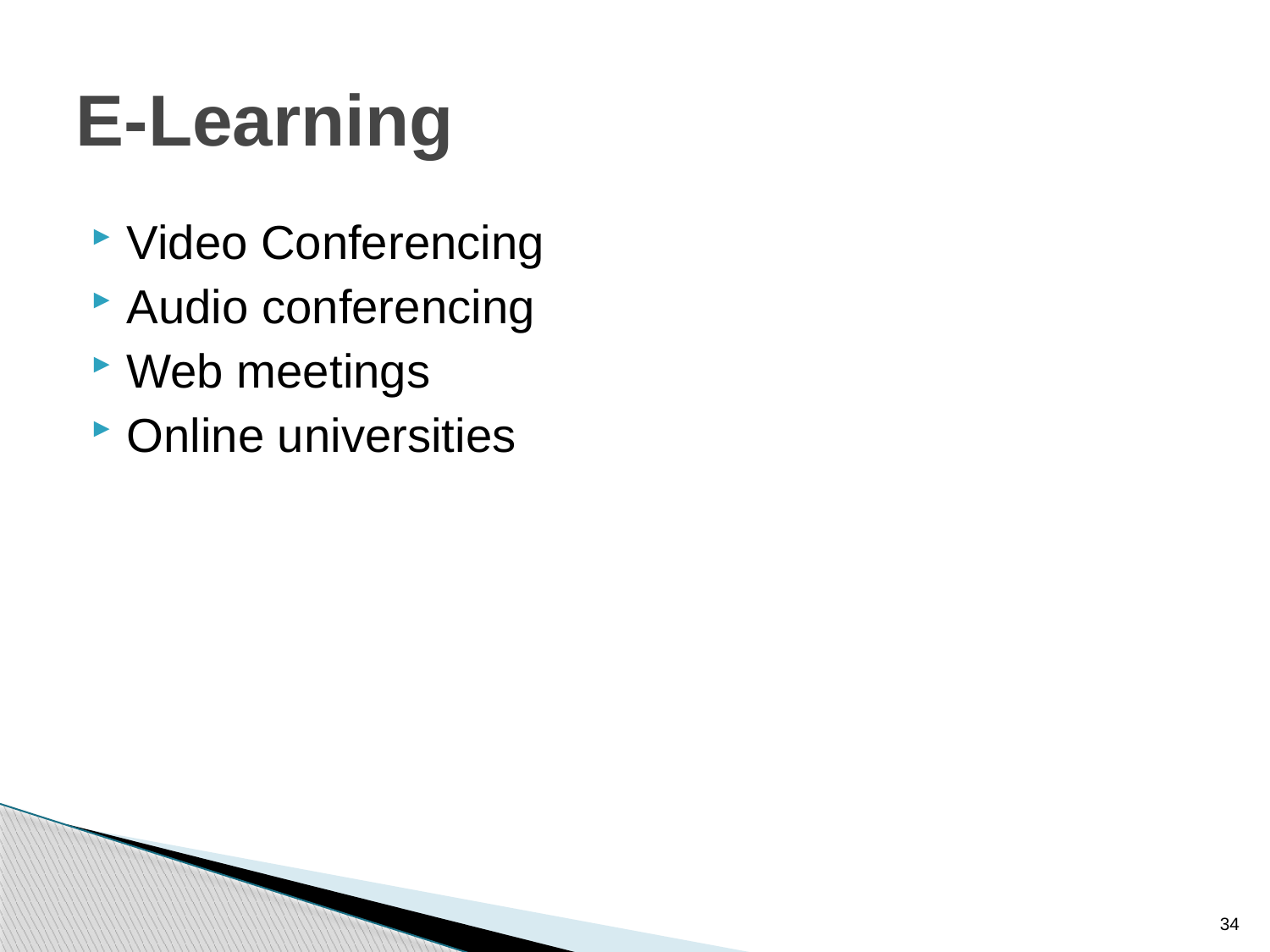

# E-Learning
Video Conferencing
Audio conferencing
Web meetings
Online universities

34